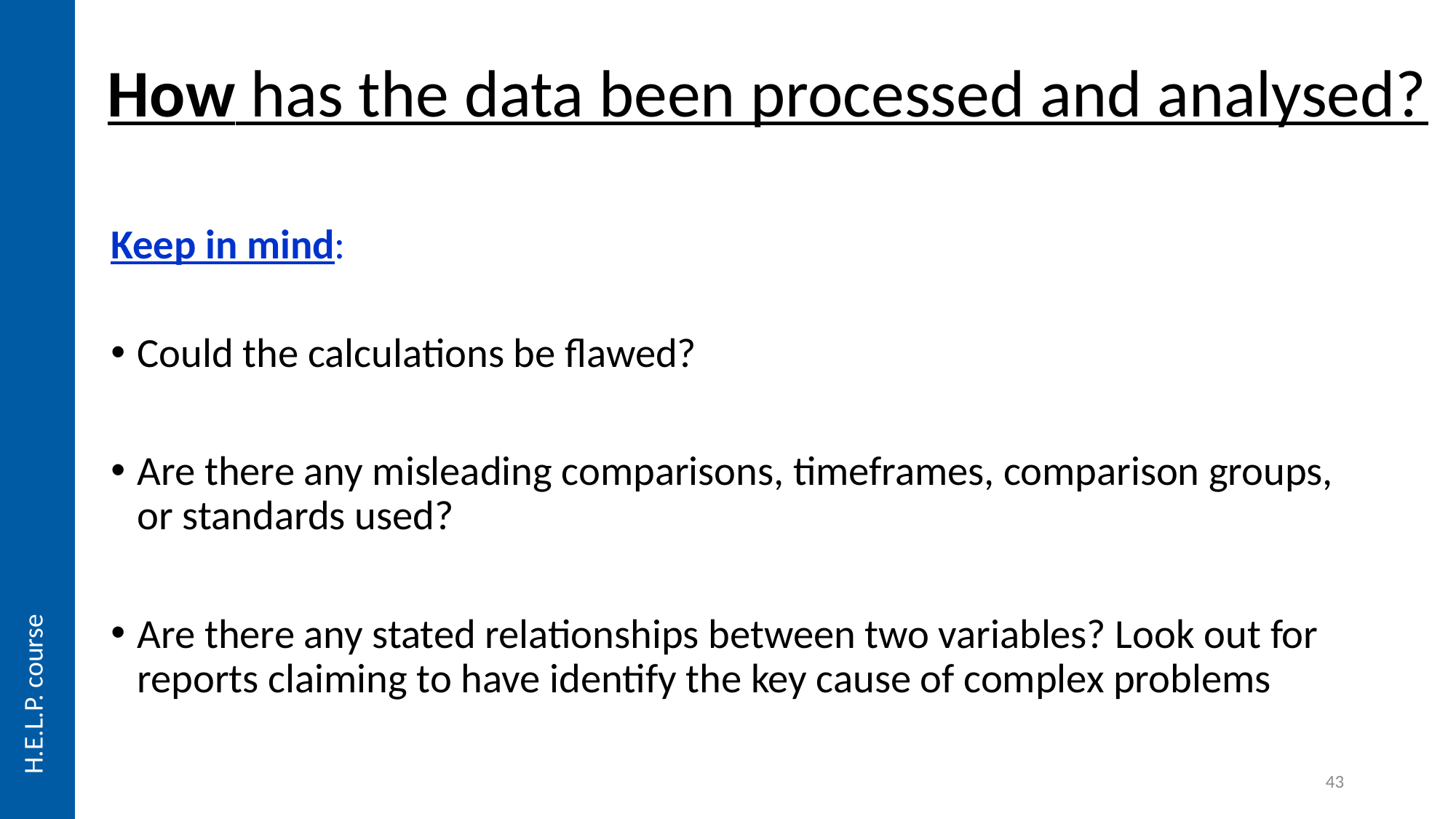

# How has the data been processed and analysed?
Keep in mind:
Could the calculations be flawed?

Are there any misleading comparisons, timeframes, comparison groups, or standards used?

Are there any stated relationships between two variables? Look out for reports claiming to have identify the key cause of complex problems
H.E.L.P. course
43